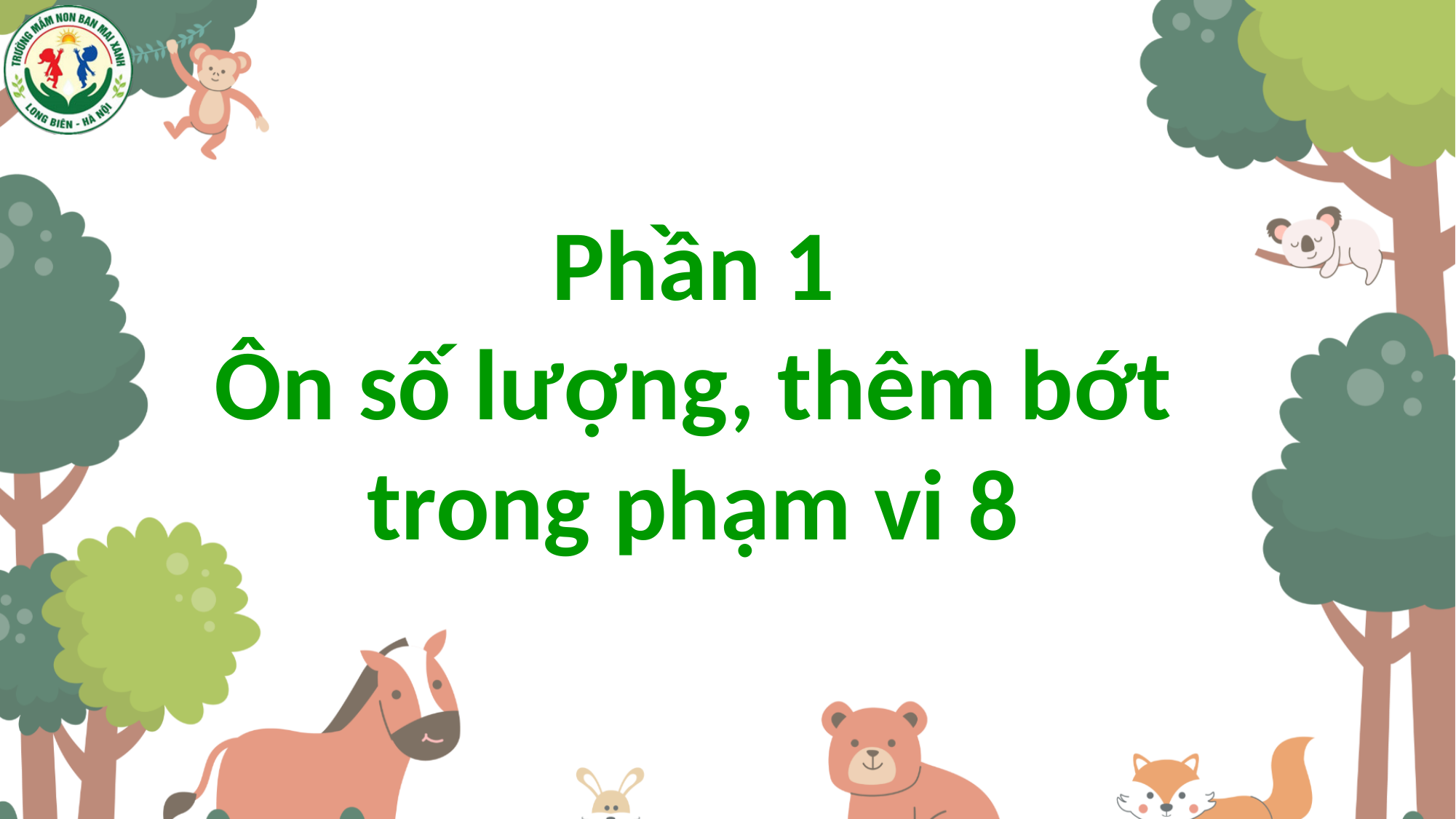

Phần 1
Ôn số lượng, thêm bớt trong phạm vi 8